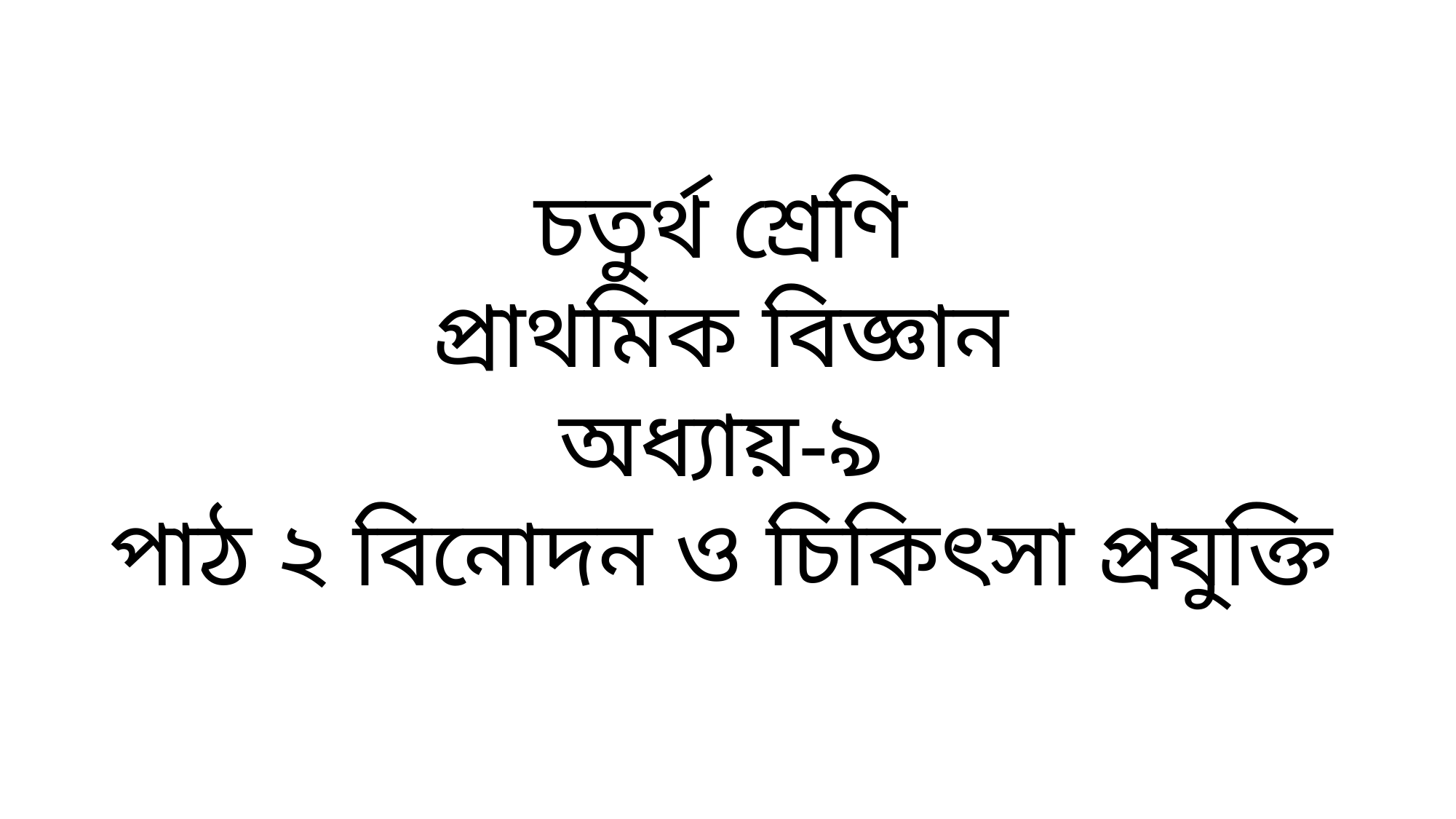

চতুর্থ শ্রেণি
প্রাথমিক বিজ্ঞান
অধ্যায়-৯
পাঠ ২ বিনোদন ও চিকিৎসা প্রযুক্তি